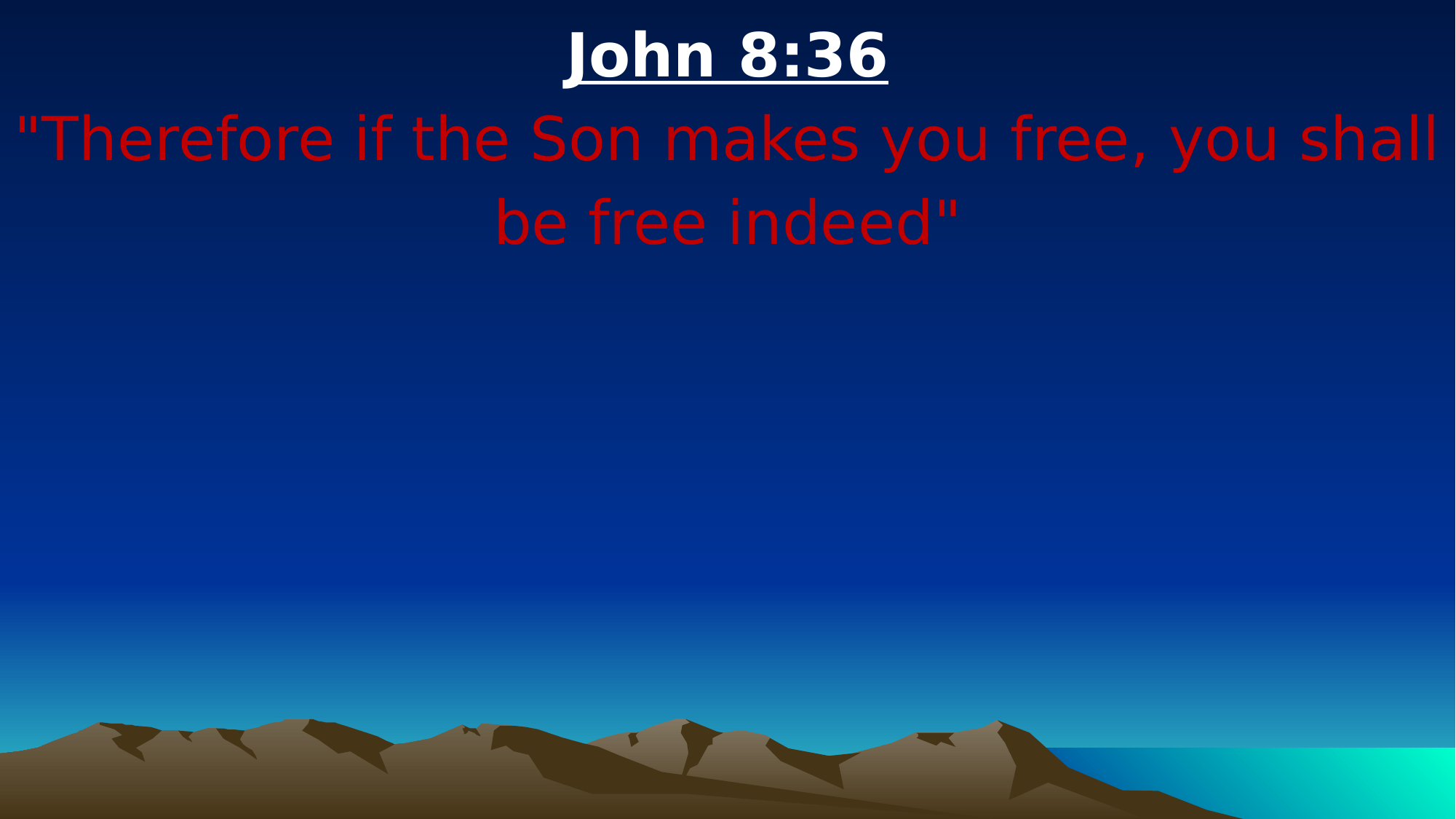

John 8:36
"Therefore if the Son makes you free, you shall be free indeed"